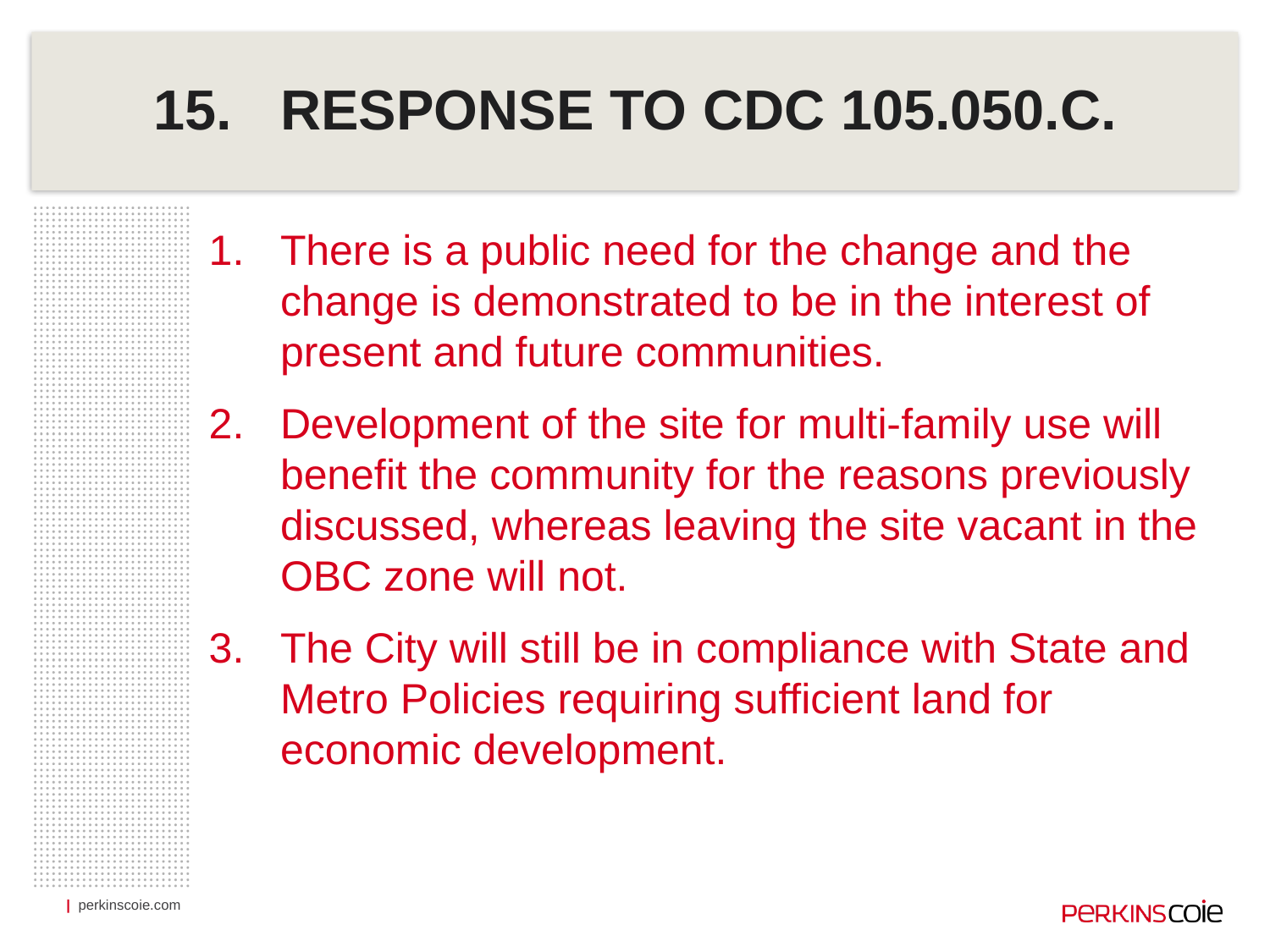

# 15.	RESPONSE TO CDC 105.050.C.
There is a public need for the change and the change is demonstrated to be in the interest of present and future communities.
Development of the site for multi-family use will benefit the community for the reasons previously discussed, whereas leaving the site vacant in the OBC zone will not.
The City will still be in compliance with State and Metro Policies requiring sufficient land for economic development.